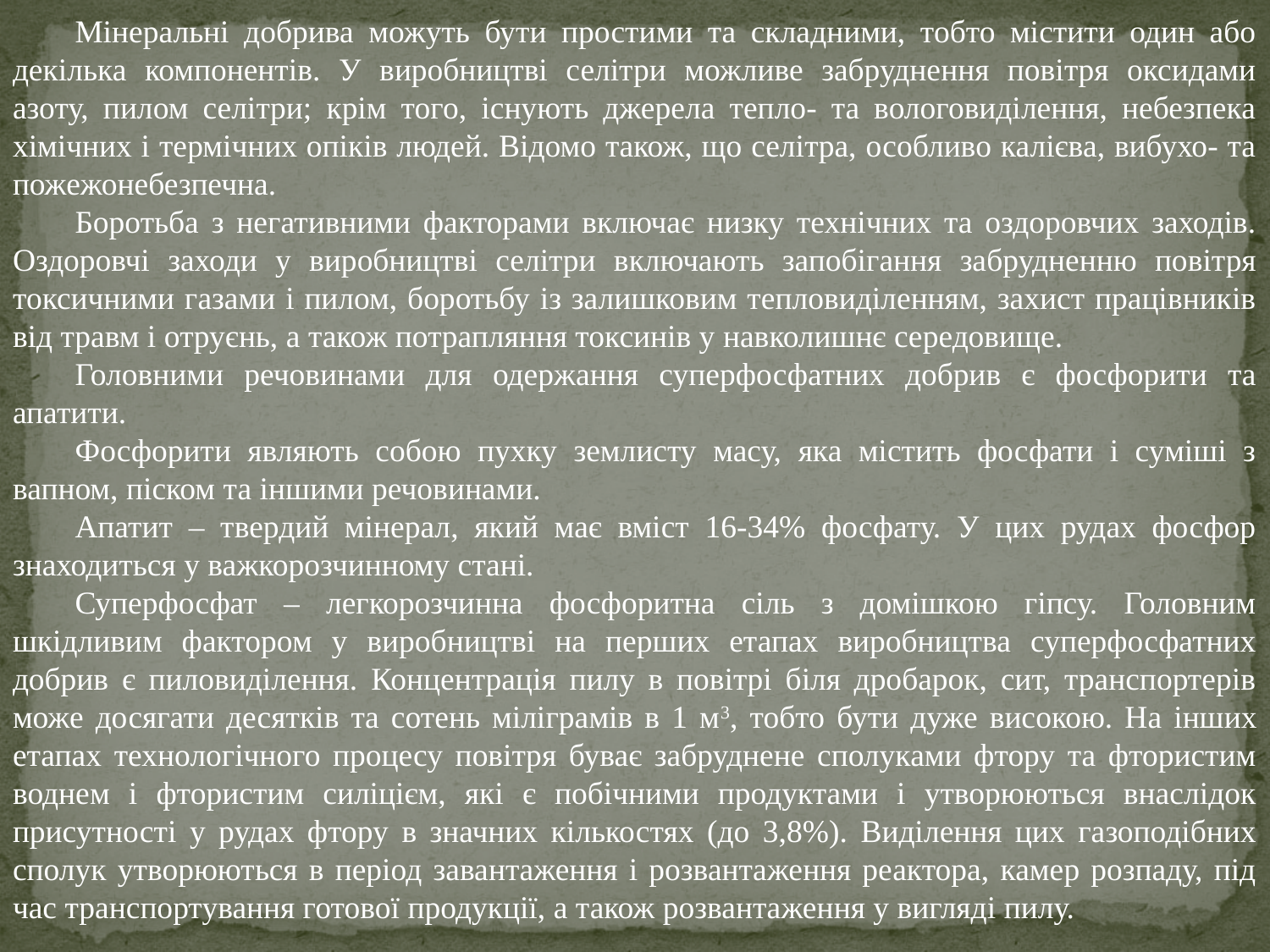

Мінеральні добрива можуть бути простими та складними, тобто містити один або декілька компонентів. У виробництві селітри можливе забруднення повітря оксидами азоту, пилом селітри; крім того, існують джерела тепло- та вологовиділення, небезпека хімічних і термічних опіків людей. Відомо також, що селітра, особливо калієва, вибухо- та пожежонебезпечна.
Боротьба з негативними факторами включає низку технічних та оздоровчих заходів. Оздоровчі заходи у виробництві селітри включають запобігання забрудненню повітря токсичними газами і пилом, боротьбу із залишковим тепловиділенням, захист працівників від травм і отруєнь, а також потрапляння токсинів у навколишнє середовище.
Головними речовинами для одержання суперфосфатних добрив є фосфорити та апатити.
Фосфорити являють собою пухку землисту масу, яка містить фосфати і суміші з вапном, піском та іншими речовинами.
Апатит – твердий мінерал, який має вміст 16-34% фосфату. У цих рудах фосфор знаходиться у важкорозчинному стані.
Суперфосфат – легкорозчинна фосфоритна сіль з домішкою гіпсу. Головним шкідливим фактором у виробництві на перших етапах виробництва суперфосфатних добрив є пиловиділення. Концентрація пилу в повітрі біля дробарок, сит, транспортерів може досягати десятків та сотень міліграмів в 1 м3, тобто бути дуже високою. На інших етапах технологічного процесу повітря буває забруднене сполуками фтору та фтористим воднем і фтористим силіцієм, які є побічними продуктами і утворюються внаслідок присутності у рудах фтору в значних кількостях (до 3,8%). Виділення цих газоподібних сполук утворюються в період завантаження і розвантаження реактора, камер розпаду, під час транспортування готової продукції, а також розвантаження у вигляді пилу.